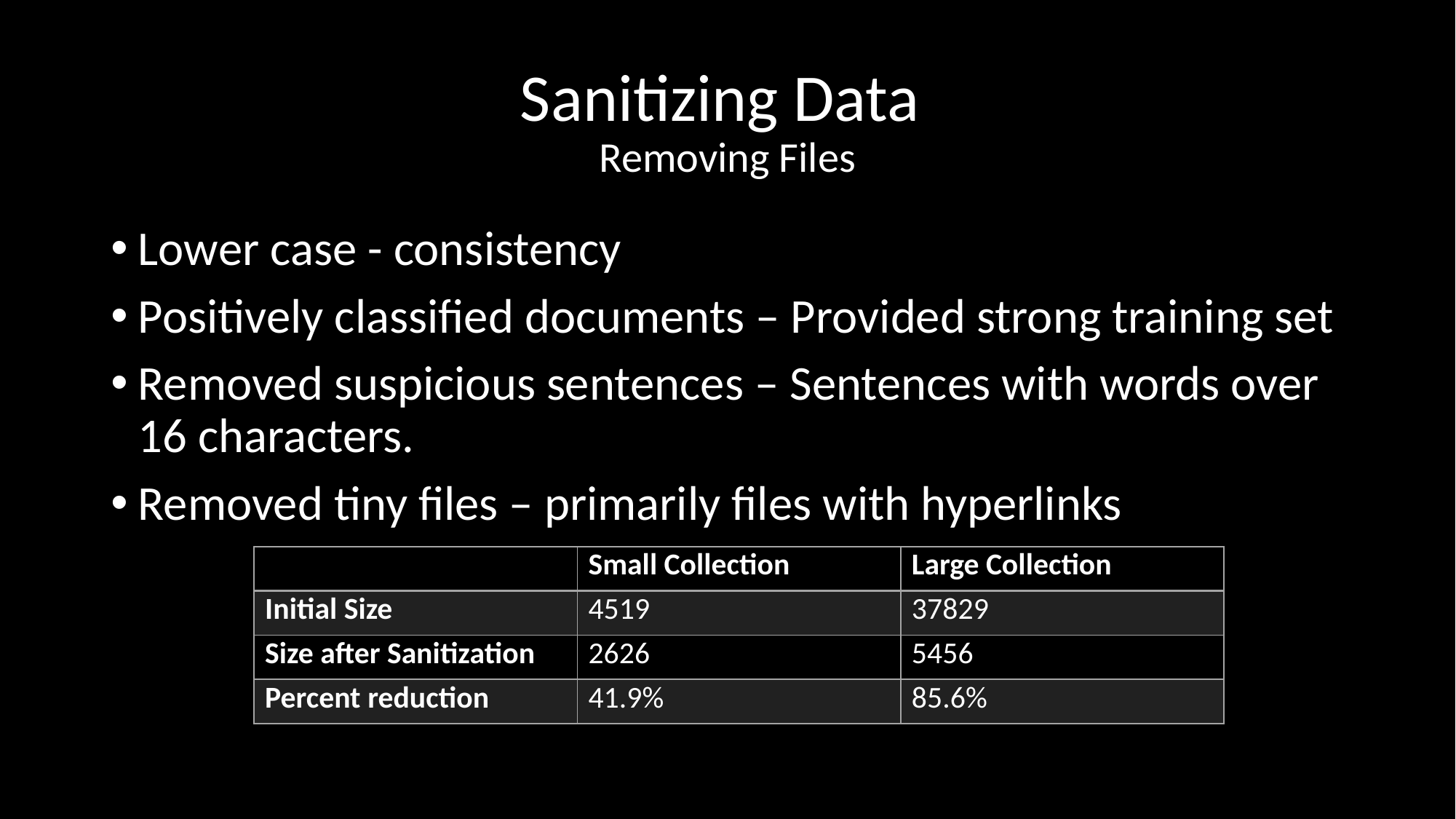

# Sanitizing Data Removing Files
Lower case - consistency
Positively classified documents – Provided strong training set
Removed suspicious sentences – Sentences with words over 16 characters.
Removed tiny files – primarily files with hyperlinks
|  | Small Collection | Large Collection |
| --- | --- | --- |
| Initial Size | 4519 | 37829 |
| Size after Sanitization | 2626 | 5456 |
| Percent reduction | 41.9% | 85.6% |